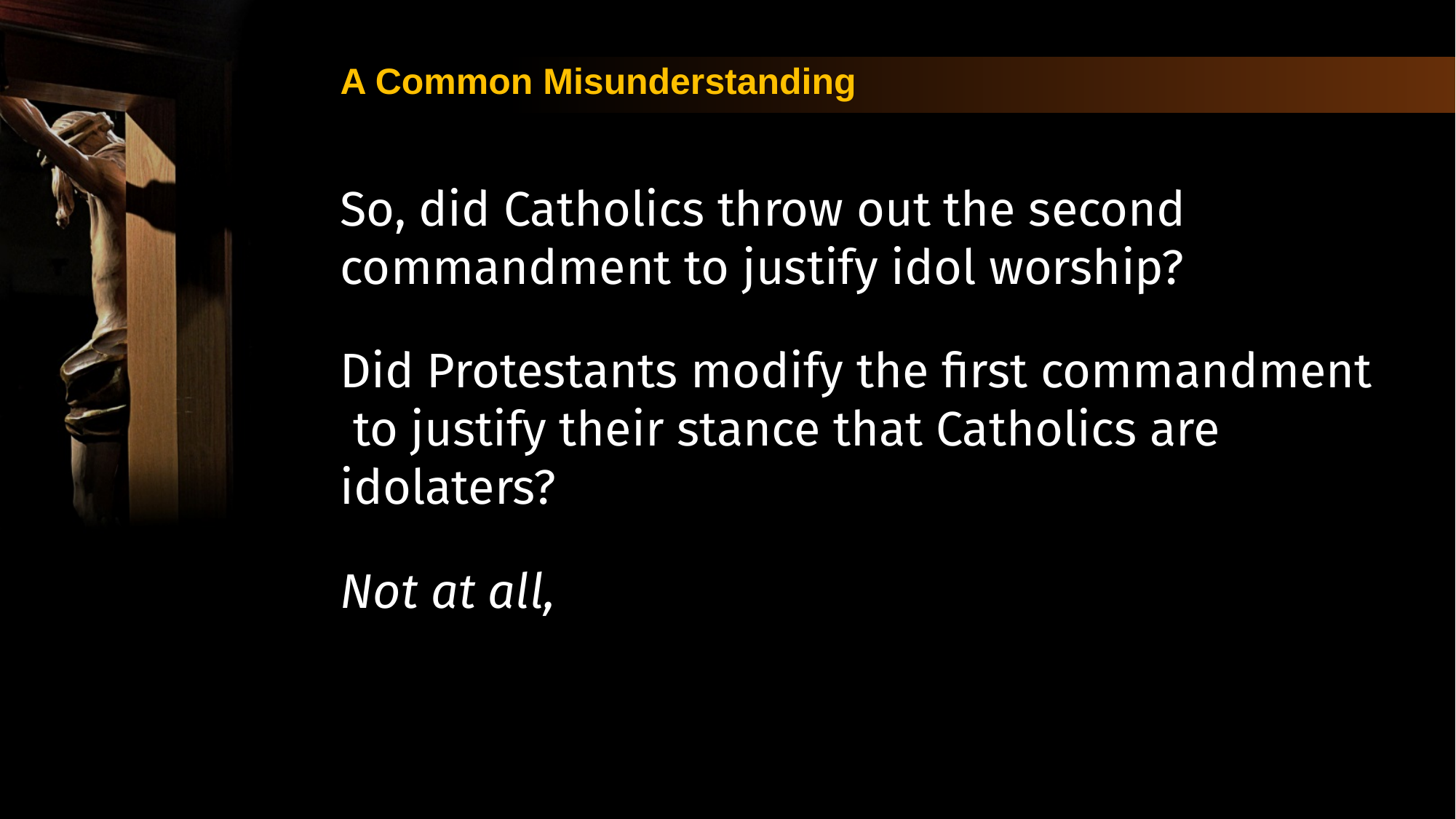

A Common Misunderstanding
So, did Catholics throw out the second commandment to justify idol worship?
Did Protestants modify the first commandment  to justify their stance that Catholics are idolaters?
Not at all,